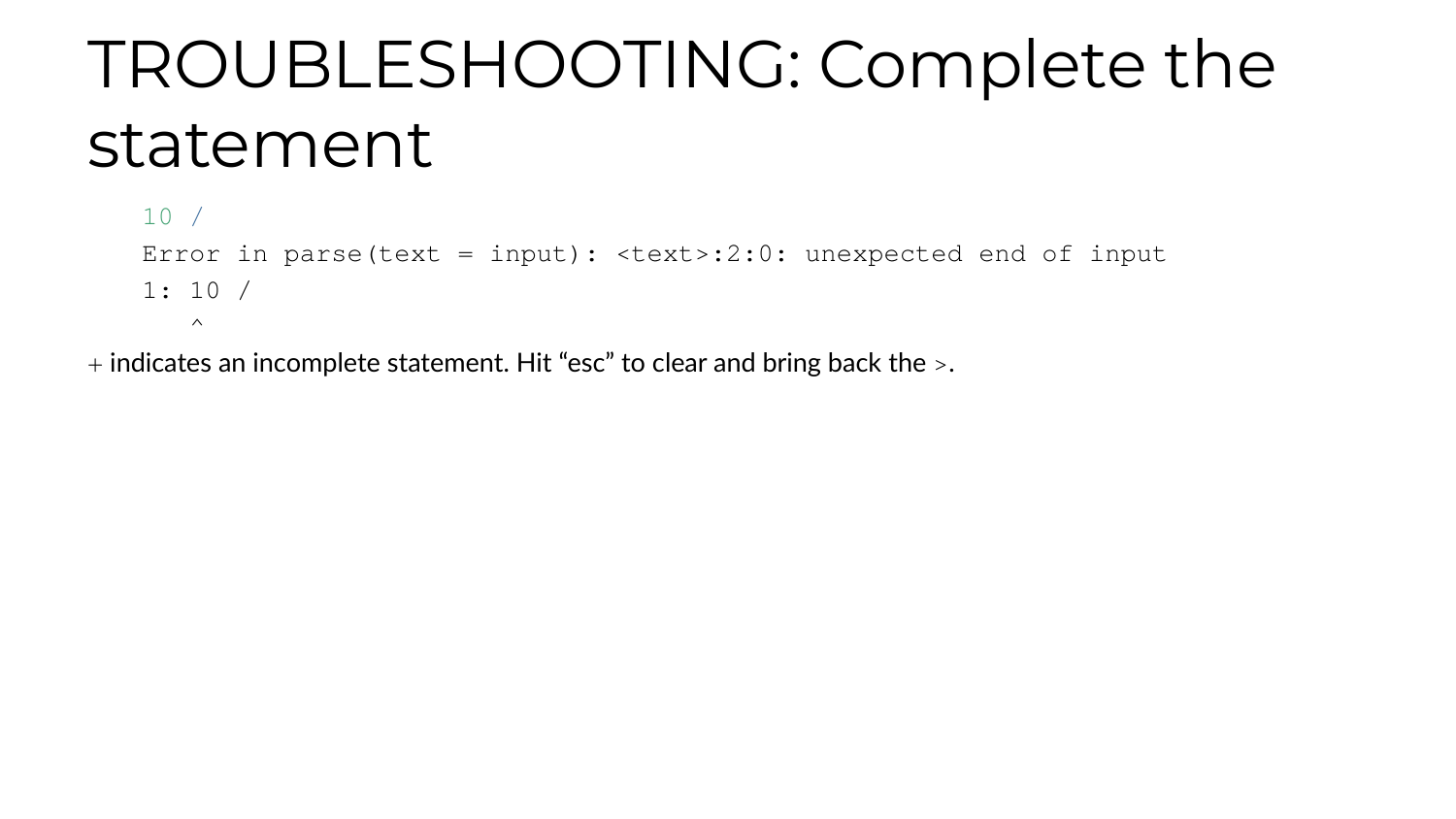

# TROUBLESHOOTING: Complete the statement
10 /
Error in parse(text = input): <text>:2:0: unexpected end of input
1: 10 /
   ^
+ indicates an incomplete statement. Hit “esc” to clear and bring back the >.